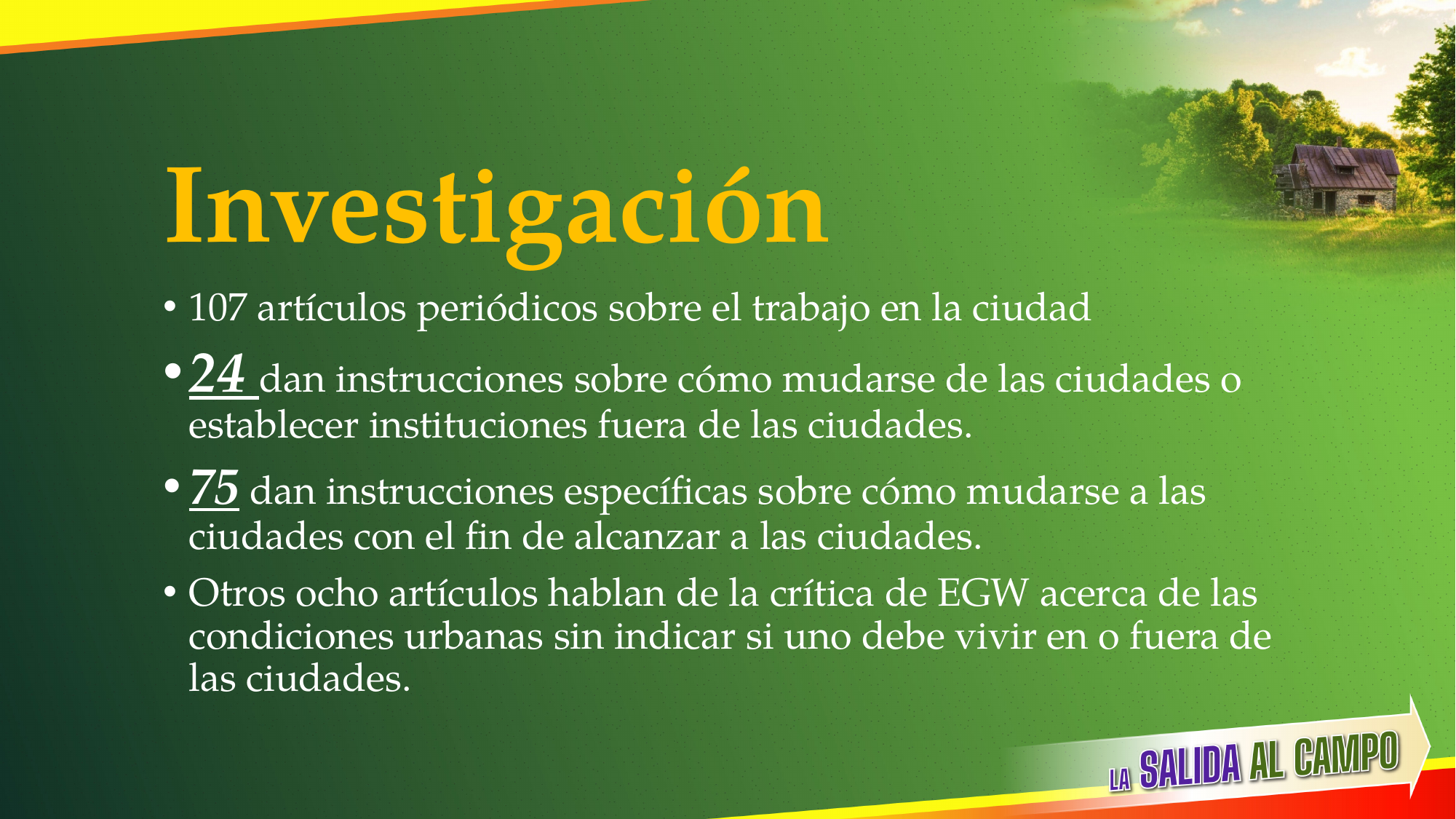

# Investigación
107 artículos periódicos sobre el trabajo en la ciudad
24 dan instrucciones sobre cómo mudarse de las ciudades o establecer instituciones fuera de las ciudades.
75 dan instrucciones específicas sobre cómo mudarse a las ciudades con el fin de alcanzar a las ciudades.
Otros ocho artículos hablan de la crítica de EGW acerca de las condiciones urbanas sin indicar si uno debe vivir en o fuera de las ciudades.